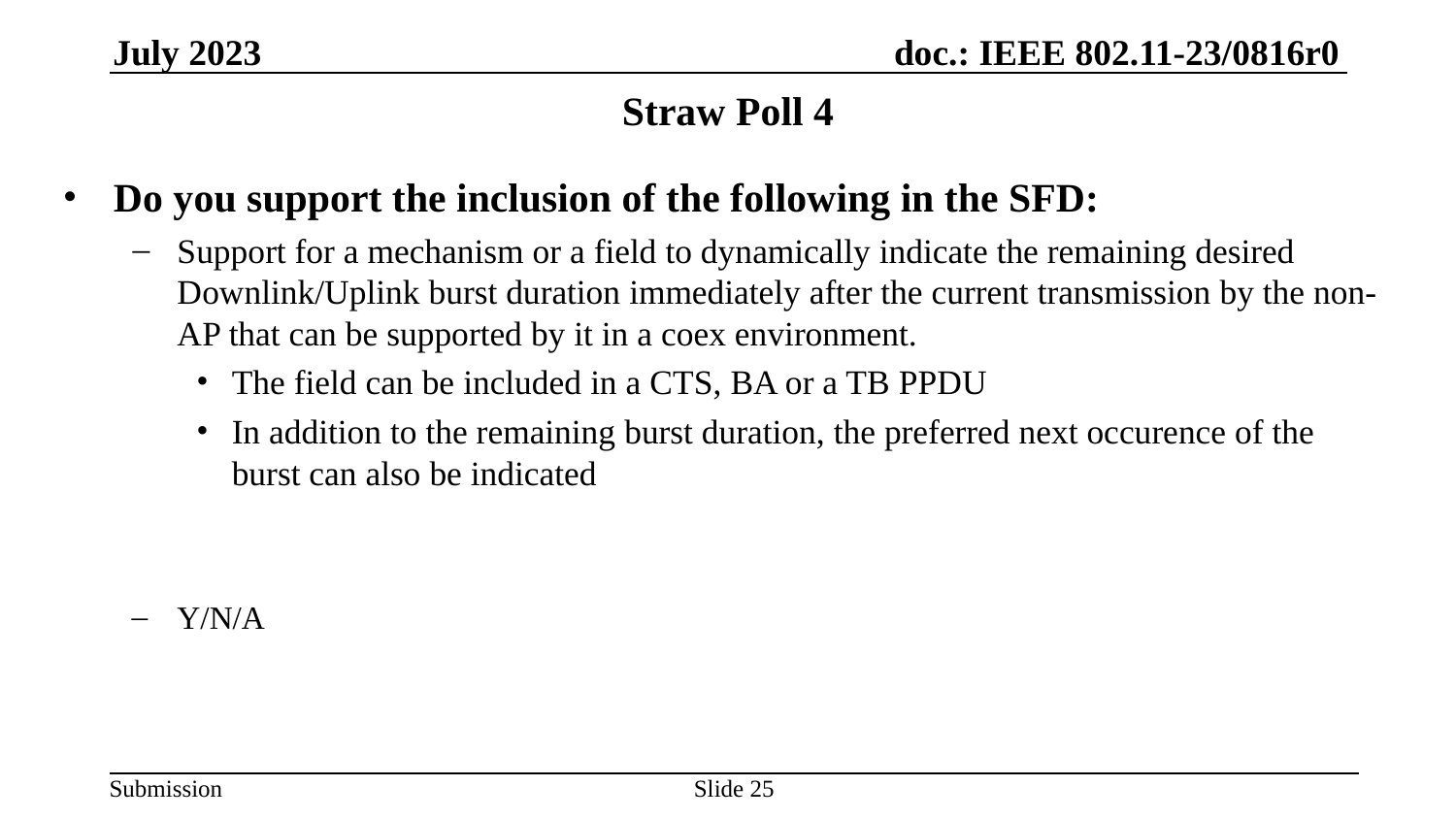

# Straw Poll 4
Do you support the inclusion of the following in the SFD:
Support for a mechanism or a field to dynamically indicate the remaining desired Downlink/Uplink burst duration immediately after the current transmission by the non-AP that can be supported by it in a coex environment.
The field can be included in a CTS, BA or a TB PPDU
In addition to the remaining burst duration, the preferred next occurence of the burst can also be indicated

Y/N/A
Slide 25